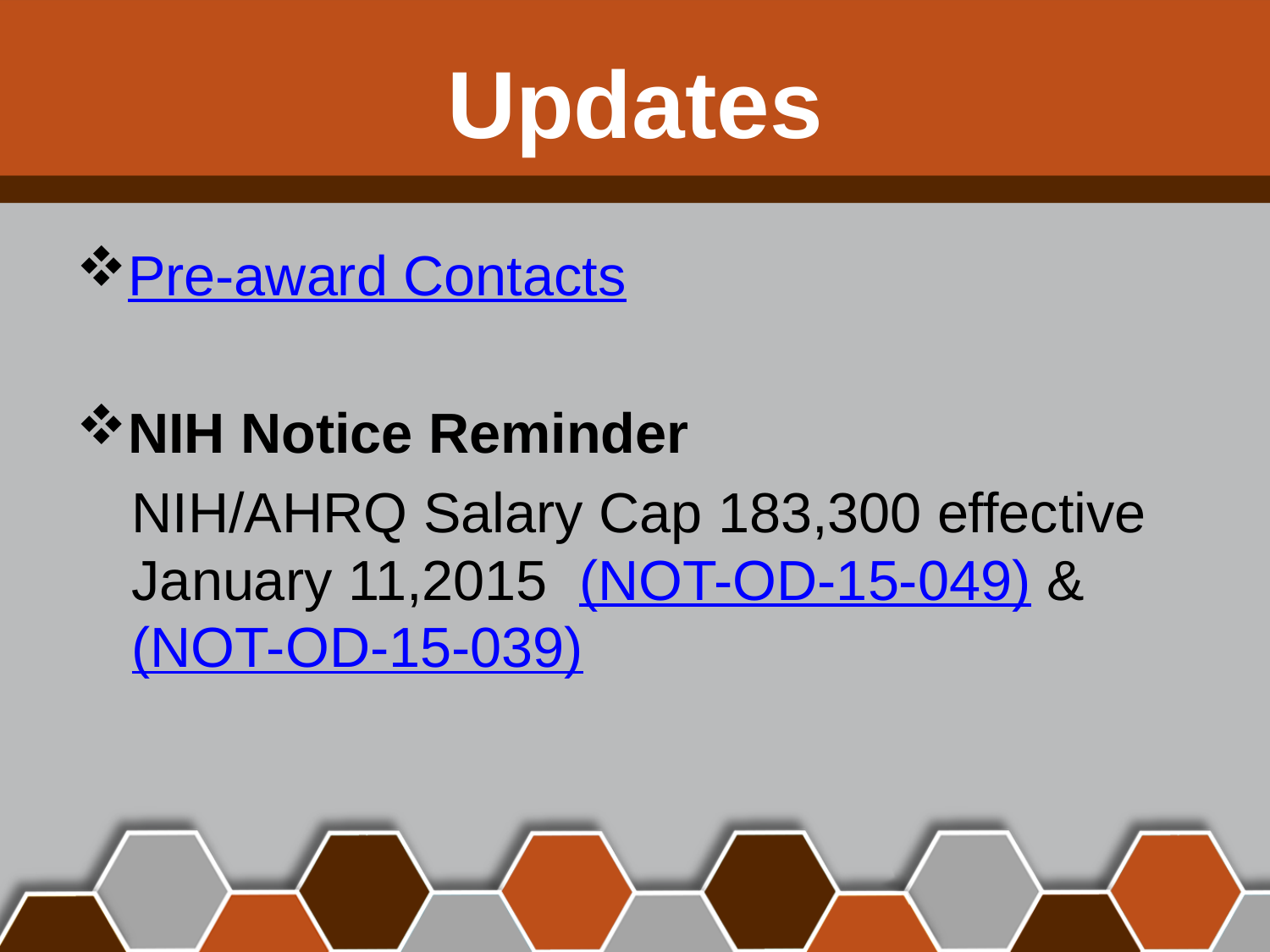

# Updates
Pre-award Contacts

NIH Notice Reminder
NIH/AHRQ Salary Cap 183,300 effective January 11,2015  (NOT-OD-15-049) & (NOT-OD-15-039)